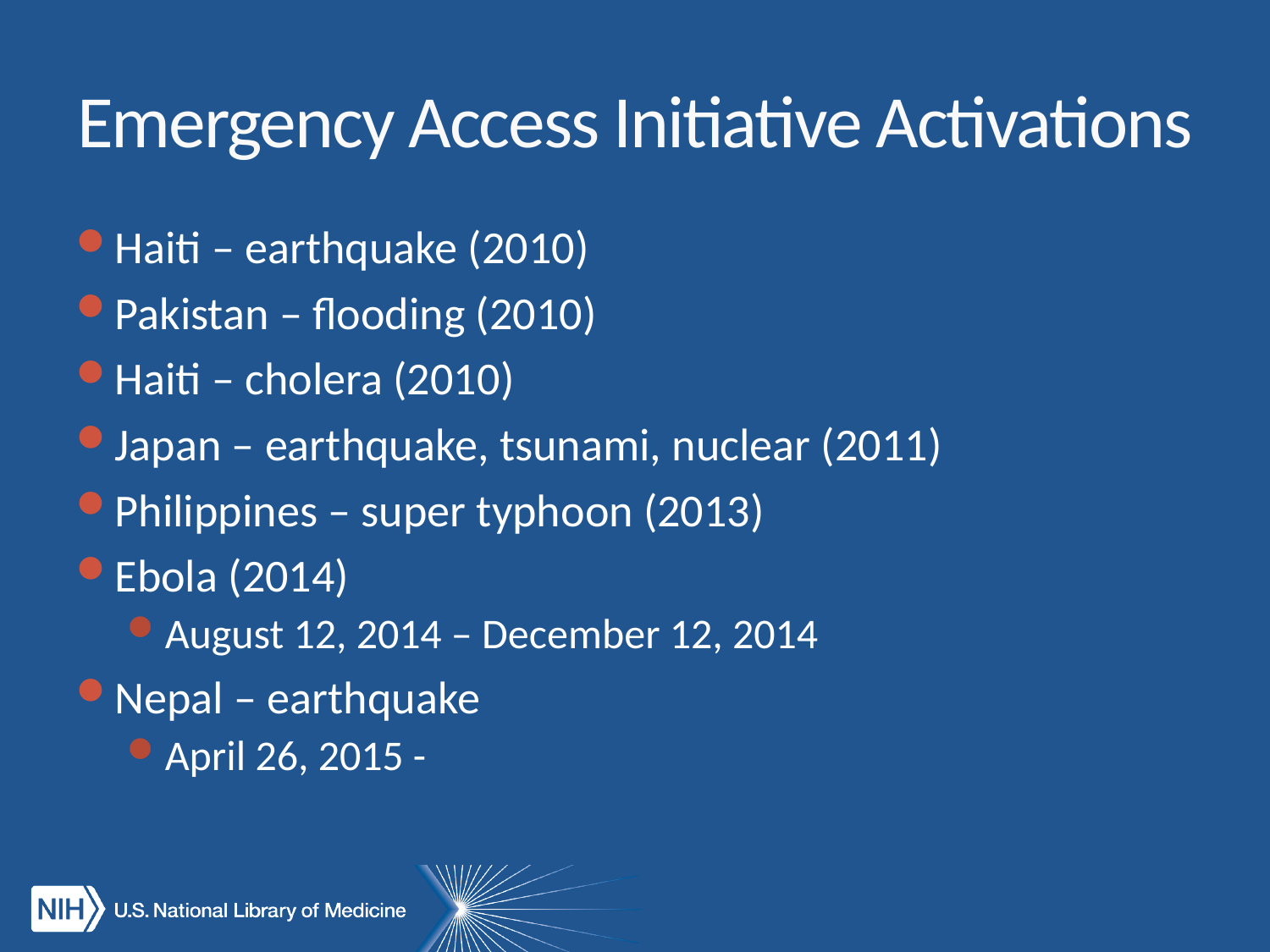

# Emergency Access Initiative Activations
Haiti – earthquake (2010)
Pakistan – flooding (2010)
Haiti – cholera (2010)
Japan – earthquake, tsunami, nuclear (2011)
Philippines – super typhoon (2013)
Ebola (2014)
August 12, 2014 – December 12, 2014
Nepal – earthquake
April 26, 2015 -